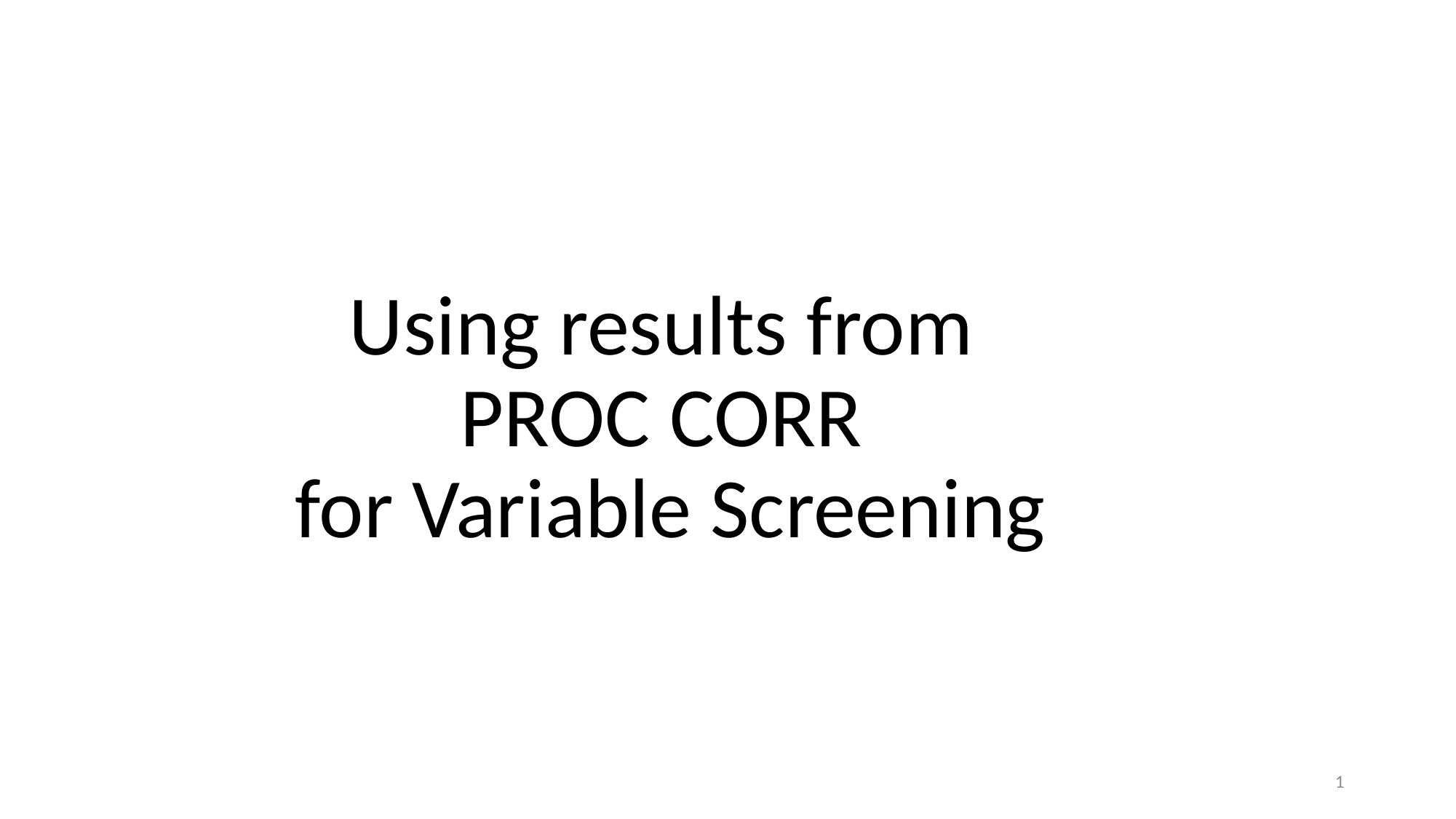

# Using results from PROC CORR for Variable Screening
1